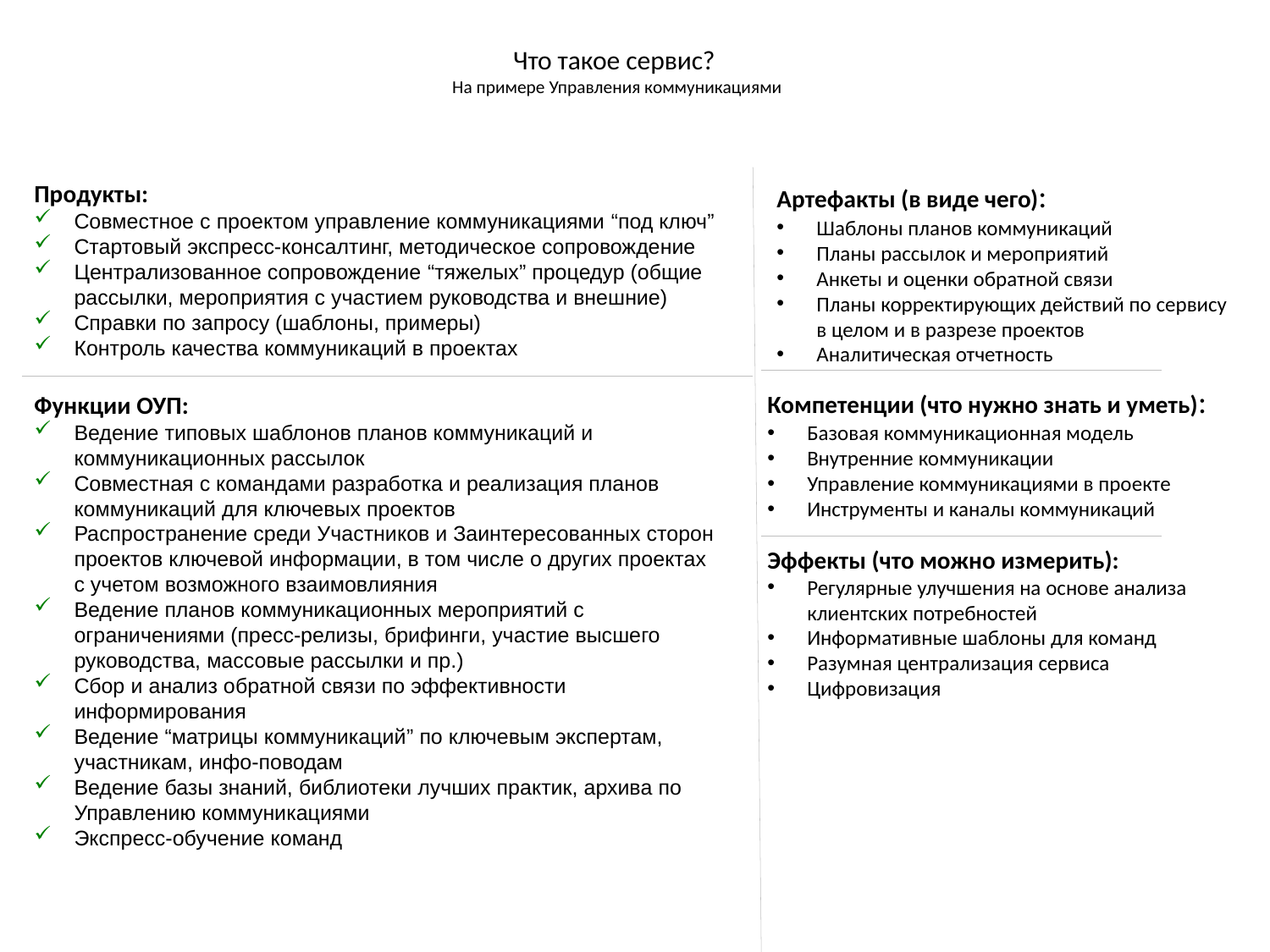

# Что такое сервис? На примере Управления коммуникациями
Артефакты (в виде чего):
Шаблоны планов коммуникаций
Планы рассылок и мероприятий
Анкеты и оценки обратной связи
Планы корректирующих действий по сервису в целом и в разрезе проектов
Аналитическая отчетность
Продукты:
Совместное с проектом управление коммуникациями “под ключ”
Стартовый экспресс-консалтинг, методическое сопровождение
Централизованное сопровождение “тяжелых” процедур (общие рассылки, мероприятия с участием руководства и внешние)
Справки по запросу (шаблоны, примеры)
Контроль качества коммуникаций в проектах

Функции ОУП:
Ведение типовых шаблонов планов коммуникаций и коммуникационных рассылок
Совместная с командами разработка и реализация планов коммуникаций для ключевых проектов
Распространение среди Участников и Заинтересованных сторон проектов ключевой информации, в том числе о других проектах  с учетом возможного взаимовлияния
Ведение планов коммуникационных мероприятий с ограничениями (пресс-релизы, брифинги, участие высшего руководства, массовые рассылки и пр.)
Cбор и анализ обратной связи по эффективности информирования
Ведение “матрицы коммуникаций” по ключевым экспертам, участникам, инфо-поводам
Ведение базы знаний, библиотеки лучших практик, архива по Управлению коммуникациями
Экспресс-обучение команд
Компетенции (что нужно знать и уметь):
Базовая коммуникационная модель
Внутренние коммуникации
Управление коммуникациями в проекте
Инструменты и каналы коммуникаций

Эффекты (что можно измерить):
Регулярные улучшения на основе анализа клиентских потребностей
Информативные шаблоны для команд
Разумная централизация сервиса
Цифровизация